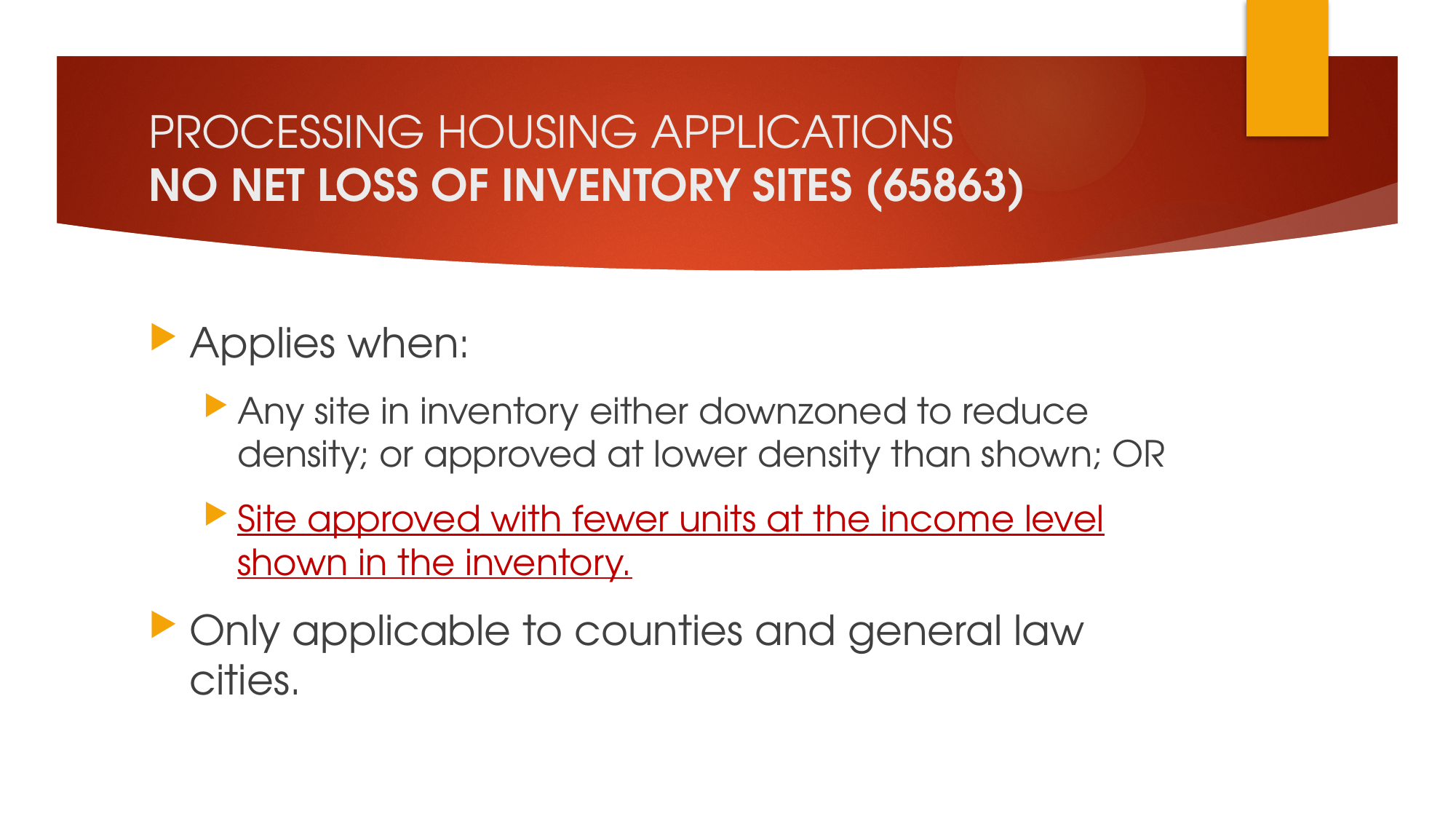

# PROCESSING HOUSING APPLICATIONS NO NET LOSS OF INVENTORY SITES (65863)
Applies when:
Any site in inventory either downzoned to reduce density; or approved at lower density than shown; OR
Site approved with fewer units at the income level shown in the inventory.
Only applicable to counties and general law cities.